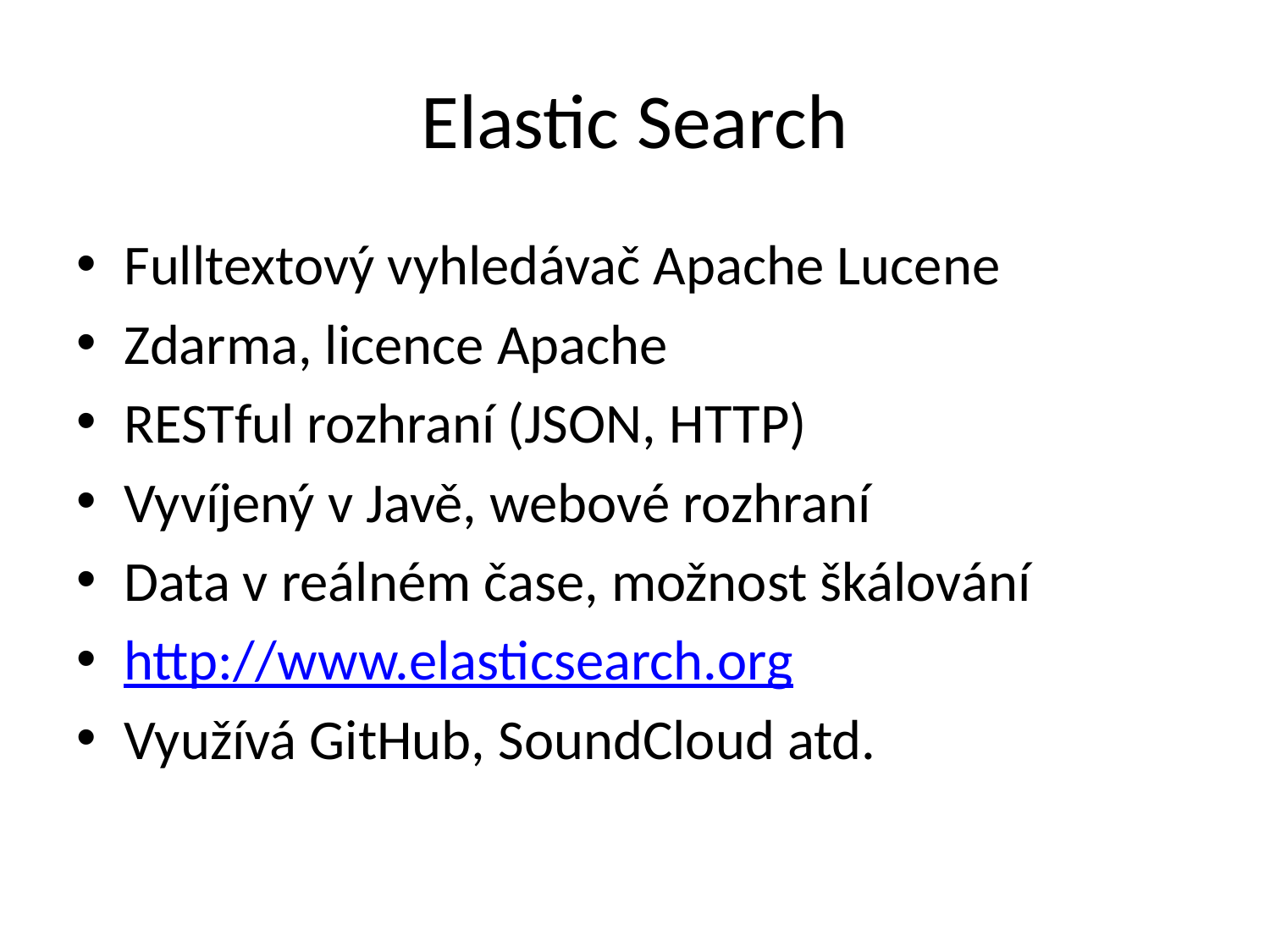

# Elastic Search
Fulltextový vyhledávač Apache Lucene
Zdarma, licence Apache
RESTful rozhraní (JSON, HTTP)
Vyvíjený v Javě, webové rozhraní
Data v reálném čase, možnost škálování
http://www.elasticsearch.org
Využívá GitHub, SoundCloud atd.